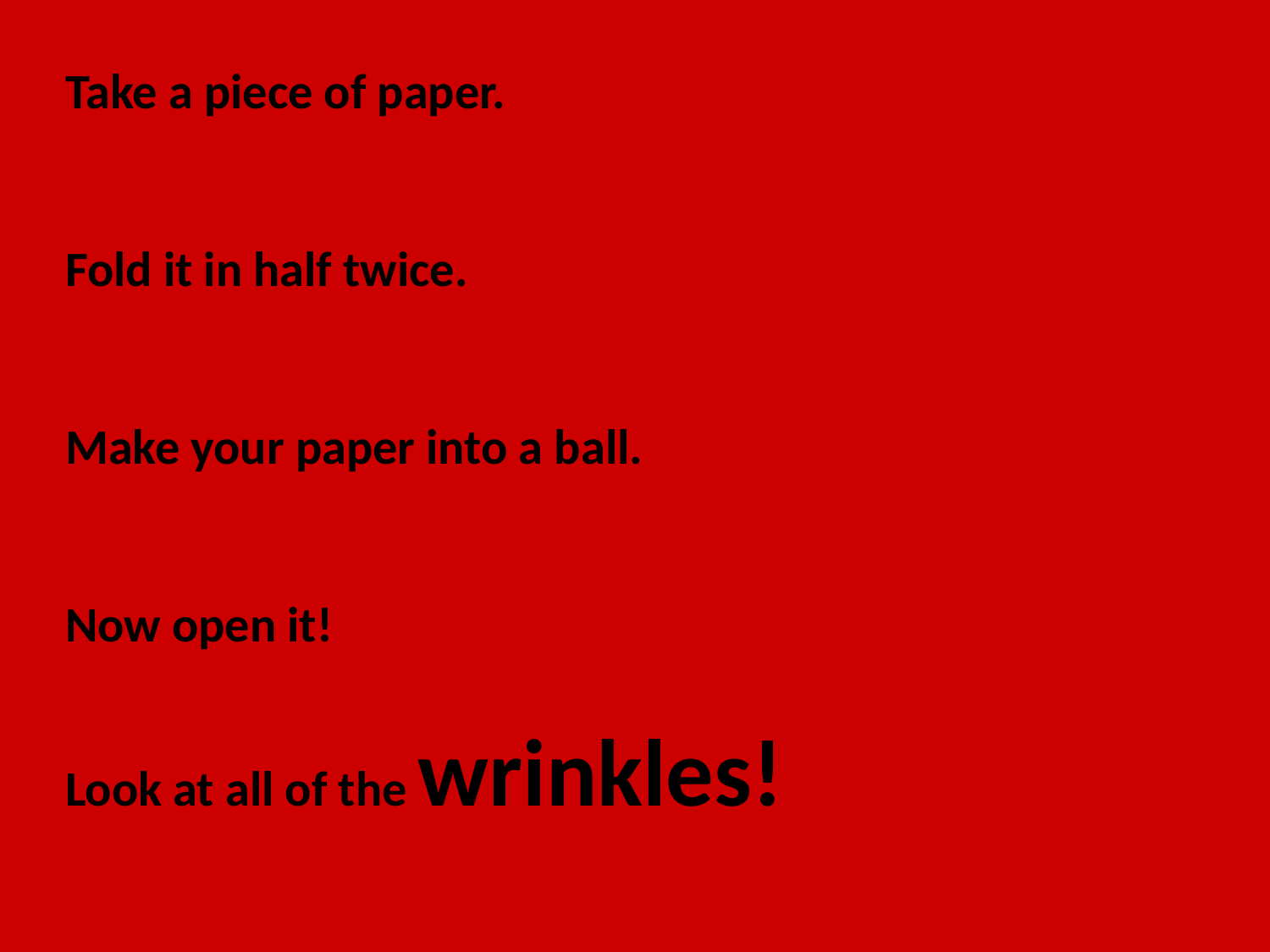

Take a piece of paper.

Fold it in half twice.

Make your paper into a ball.

Now open it!

Look at all of the wrinkles!